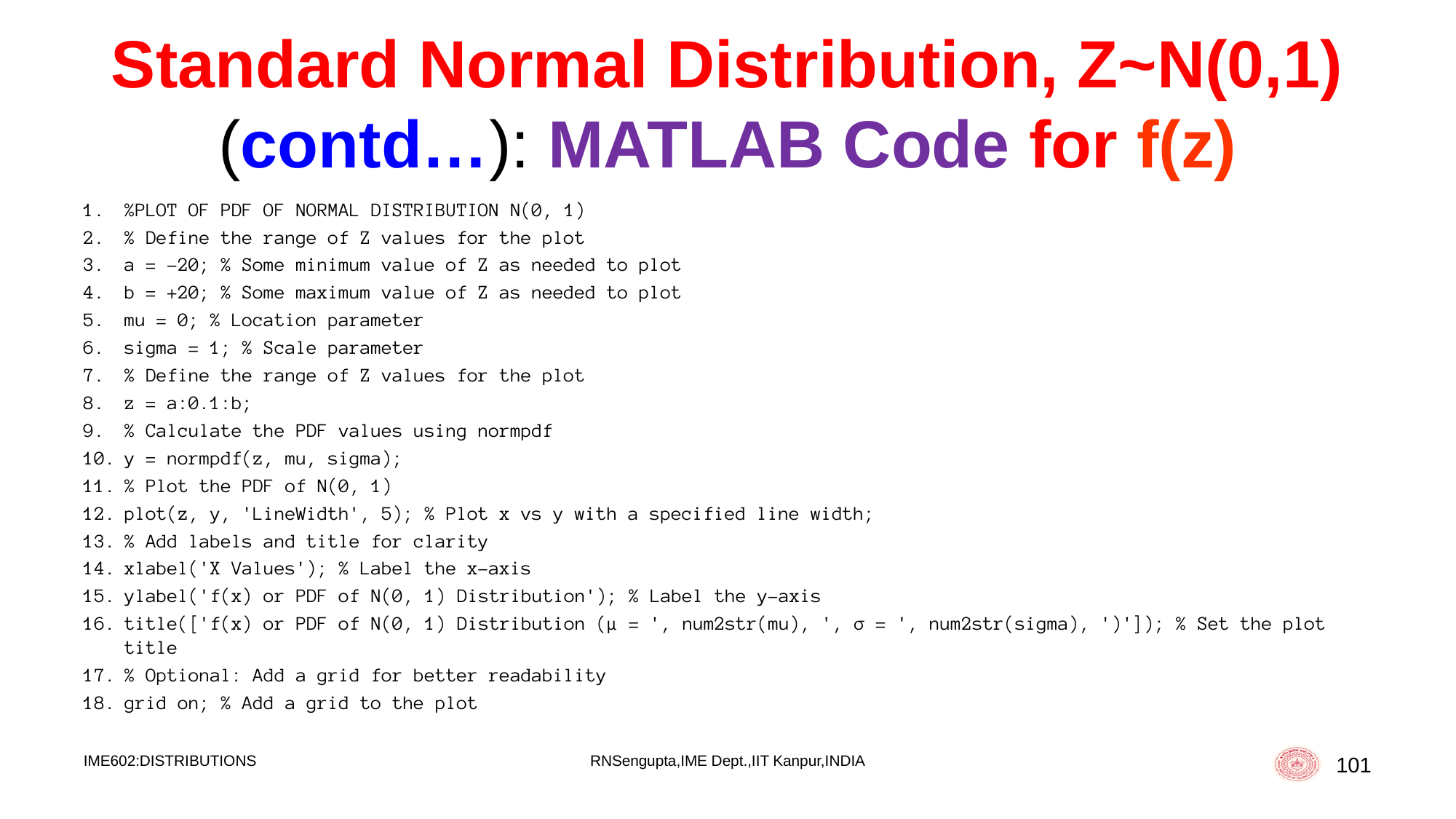

# Standard Normal Distribution, Z~N(0,1) (contd…): MATLAB Code for f(z)
%PLOT OF PDF OF NORMAL DISTRIBUTION N(0, 1)
% Define the range of Z values for the plot
a = -20; % Some minimum value of Z as needed to plot
b = +20; % Some maximum value of Z as needed to plot
mu = 0; % Location parameter
sigma = 1; % Scale parameter
% Define the range of Z values for the plot
z = a:0.1:b;
% Calculate the PDF values using normpdf
y = normpdf(z, mu, sigma);
% Plot the PDF of N(0, 1)
plot(z, y, 'LineWidth', 5); % Plot x vs y with a specified line width;
% Add labels and title for clarity
xlabel('X Values'); % Label the x-axis
ylabel('f(x) or PDF of N(0, 1) Distribution'); % Label the y-axis
title(['f(x) or PDF of N(0, 1) Distribution (μ = ', num2str(mu), ', σ = ', num2str(sigma), ')']); % Set the plot title
% Optional: Add a grid for better readability
grid on; % Add a grid to the plot
IME602:DISTRIBUTIONS
RNSengupta,IME Dept.,IIT Kanpur,INDIA
101